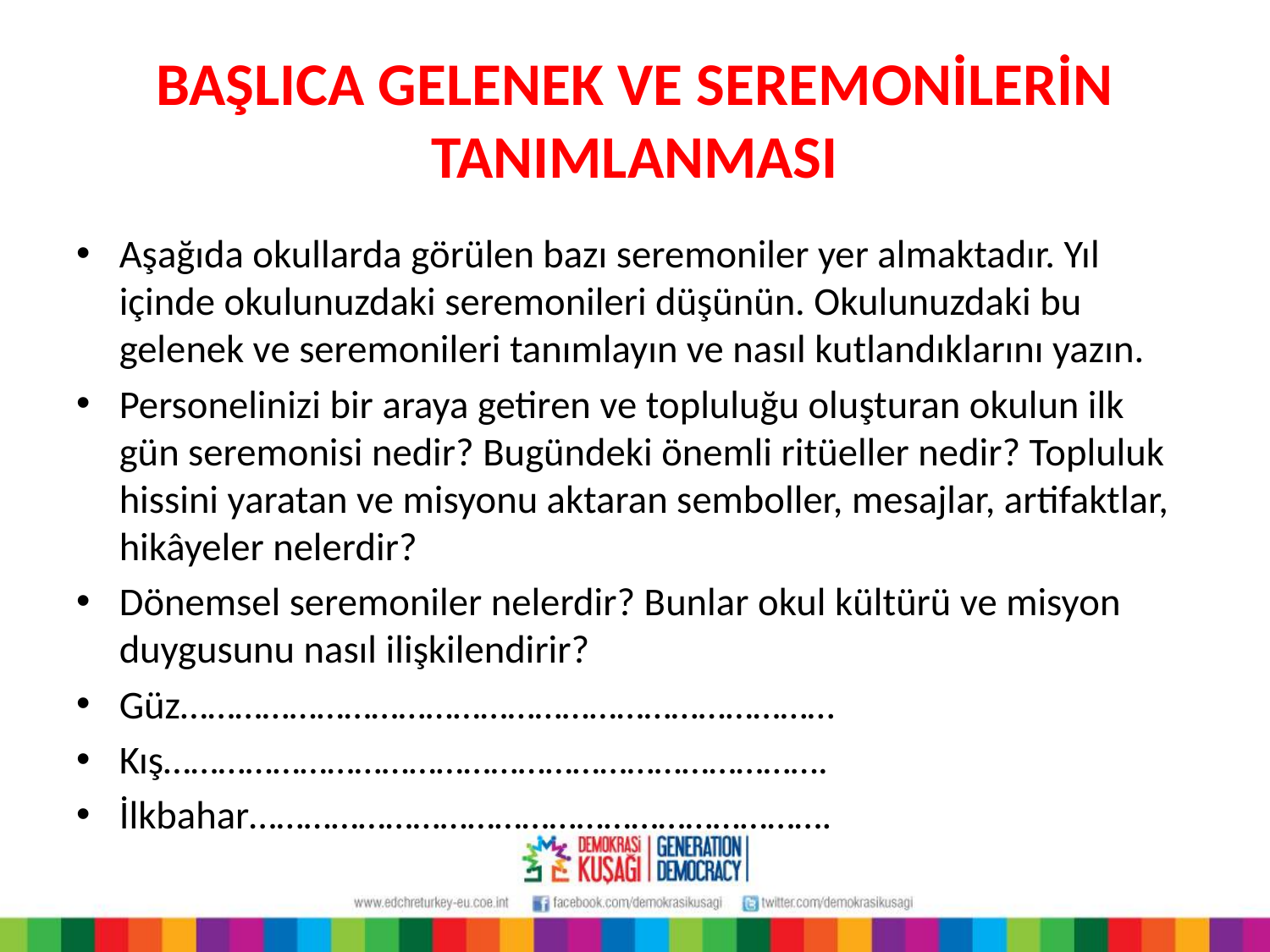

# BAŞLICA GELENEK VE SEREMONİLERİN TANIMLANMASI
Aşağıda okullarda görülen bazı seremoniler yer almaktadır. Yıl içinde okulunuzdaki seremonileri düşünün. Okulunuzdaki bu gelenek ve seremonileri tanımlayın ve nasıl kutlandıklarını yazın.
Personelinizi bir araya getiren ve topluluğu oluşturan okulun ilk gün seremonisi nedir? Bugündeki önemli ritüeller nedir? Topluluk hissini yaratan ve misyonu aktaran semboller, mesajlar, artifaktlar, hikâyeler nelerdir?
Dönemsel seremoniler nelerdir? Bunlar okul kültürü ve misyon duygusunu nasıl ilişkilendirir?
Güz………………………………………………………………
Kış……………………………………………………………….
İlkbahar……………………………………………………….